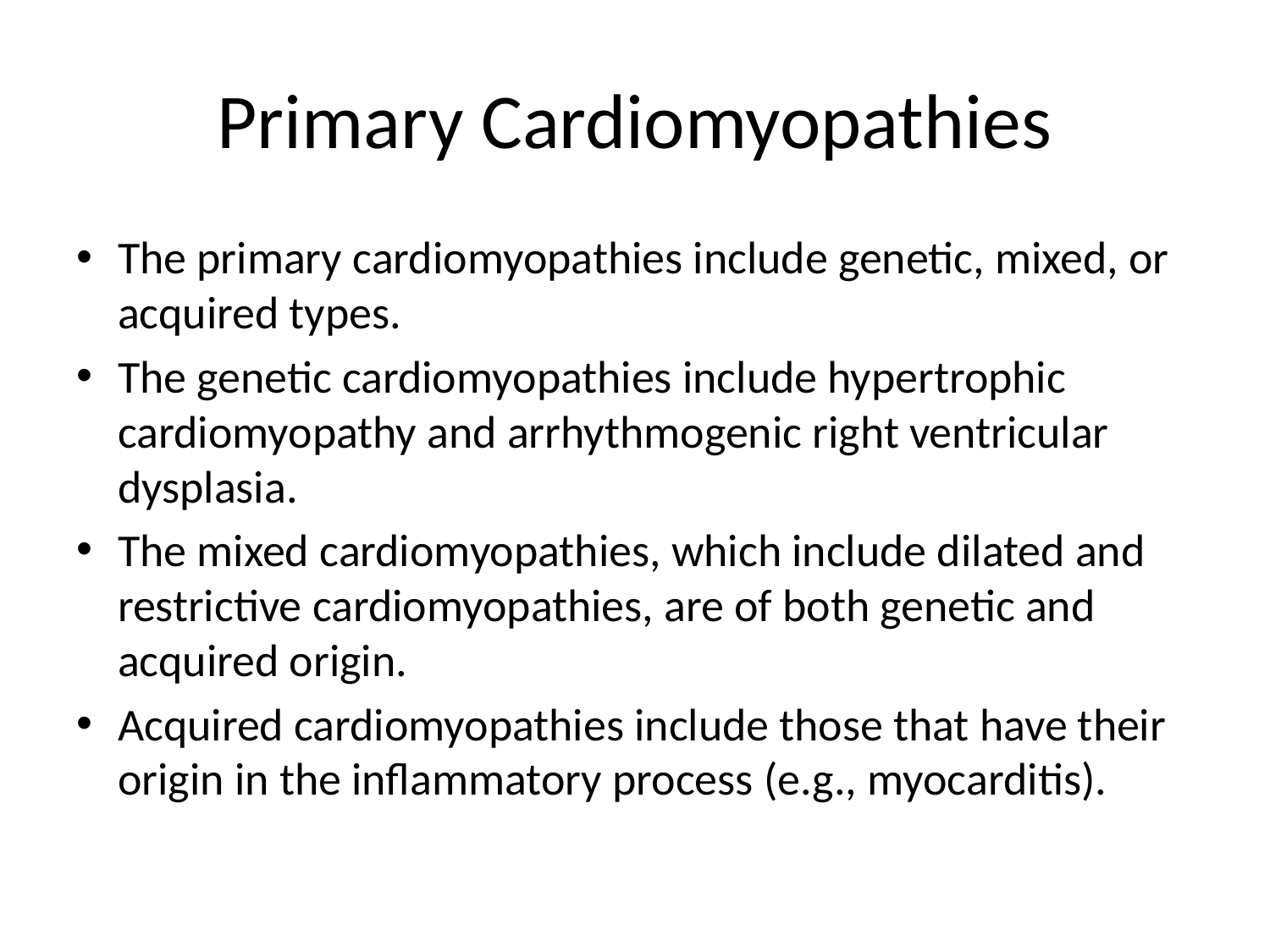

# Primary Cardiomyopathies
The primary cardiomyopathies include genetic, mixed, or acquired types.
The genetic cardiomyopathies include hypertrophic cardiomyopathy and arrhythmogenic right ventricular dysplasia.
The mixed cardiomyopathies, which include dilated and restrictive cardiomyopathies, are of both genetic and acquired origin.
Acquired cardiomyopathies include those that have their origin in the inflammatory process (e.g., myocarditis).